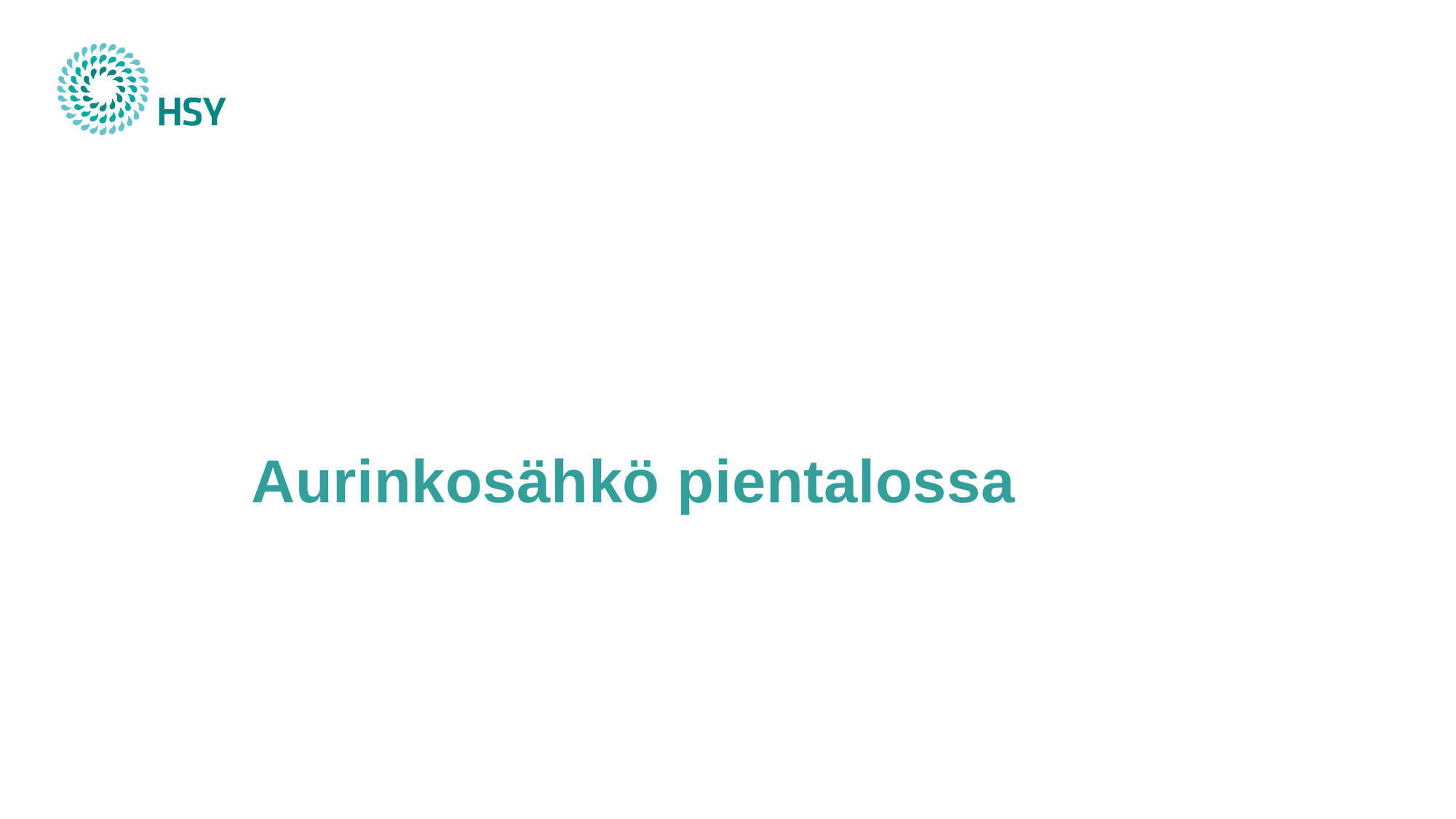

# Aurinkosähkö pientalossa

Päivitetty: 12.2.2019
Esityksen laatinut:
Teemu Kettunen, energia-asiantuntija HSY:n Ilmastoinfo